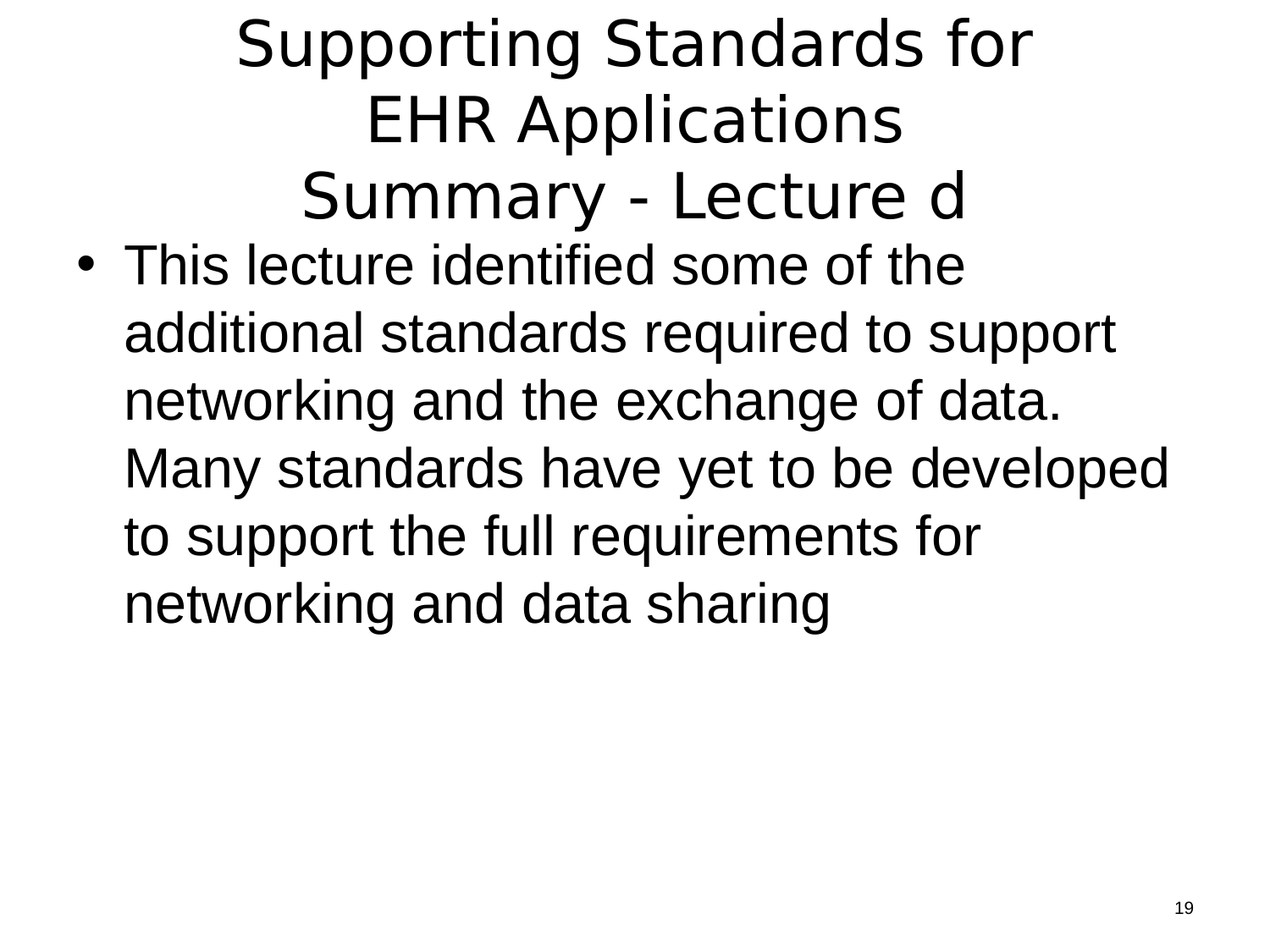

# Supporting Standards for EHR Applications Summary - Lecture d
This lecture identified some of the additional standards required to support networking and the exchange of data. Many standards have yet to be developed to support the full requirements for networking and data sharing

19